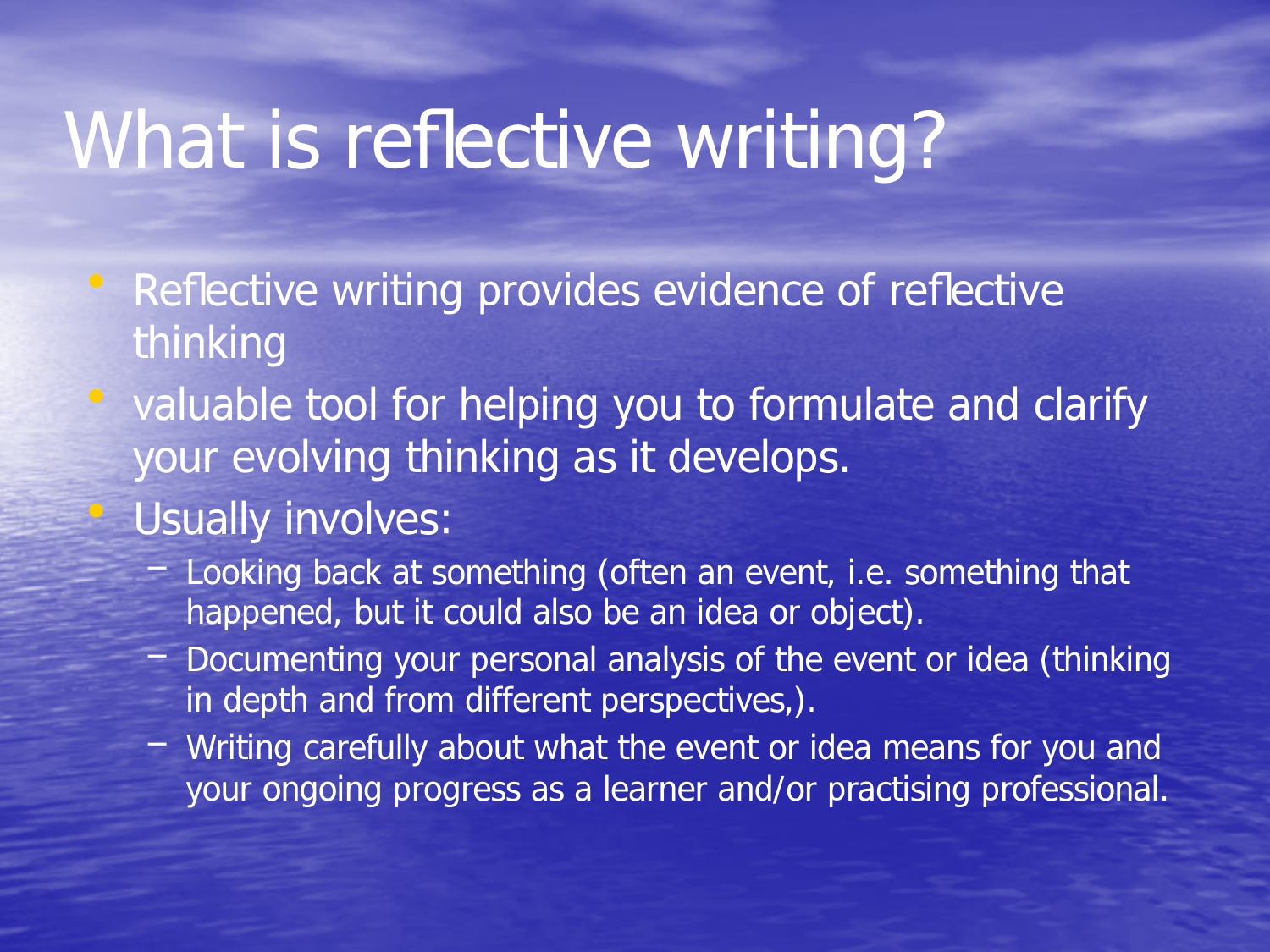

# What is reflective writing?
Reflective writing provides evidence of reflective thinking
valuable tool for helping you to formulate and clarify your evolving thinking as it develops.
Usually involves:
Looking back at something (often an event, i.e. something that happened, but it could also be an idea or object).
Documenting your personal analysis of the event or idea (thinking in depth and from different perspectives,).
Writing carefully about what the event or idea means for you and your ongoing progress as a learner and/or practising professional.